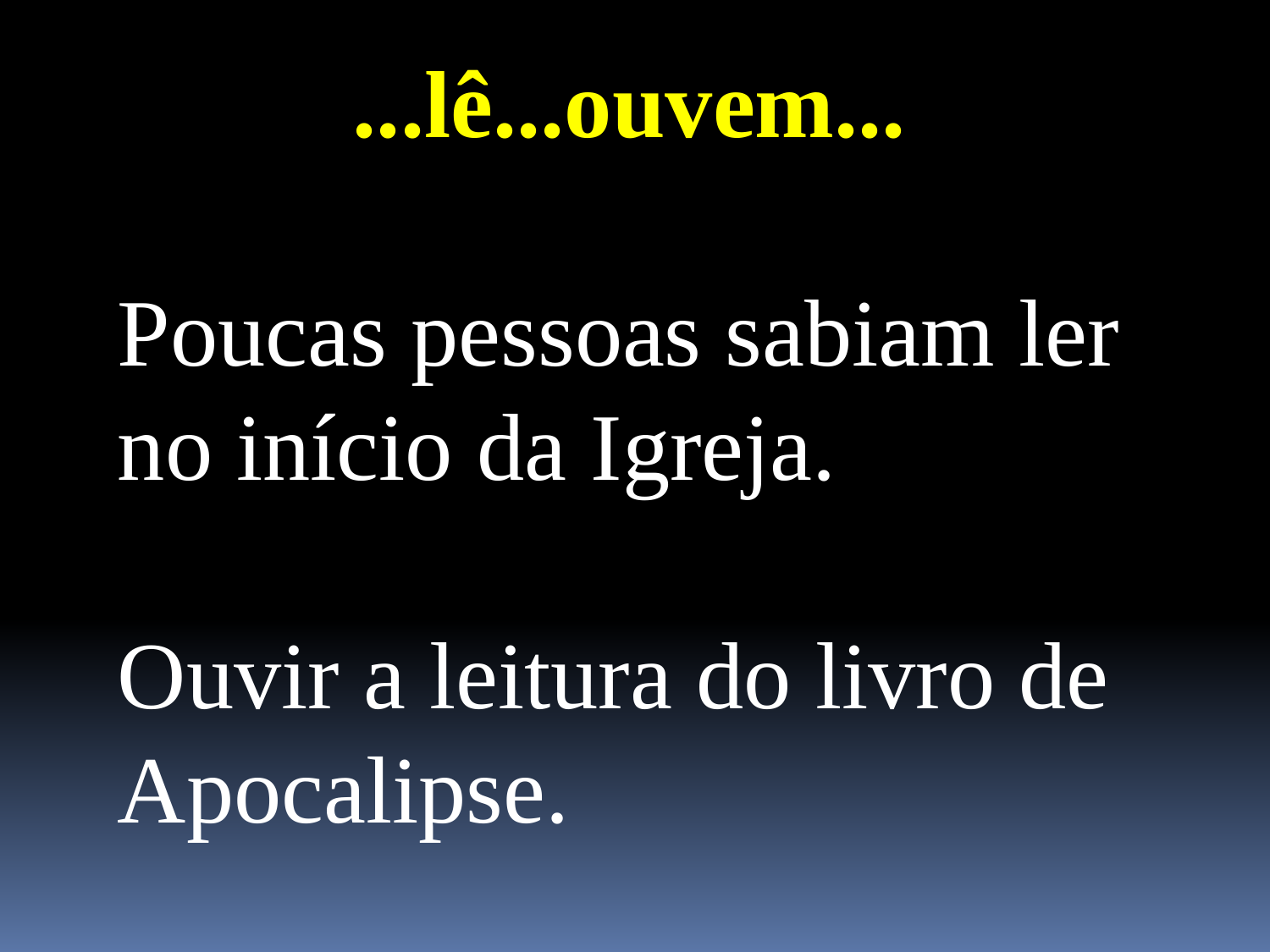

...lê...ouvem...

Poucas pessoas sabiam ler no início da Igreja.

Ouvir a leitura do livro de Apocalipse.